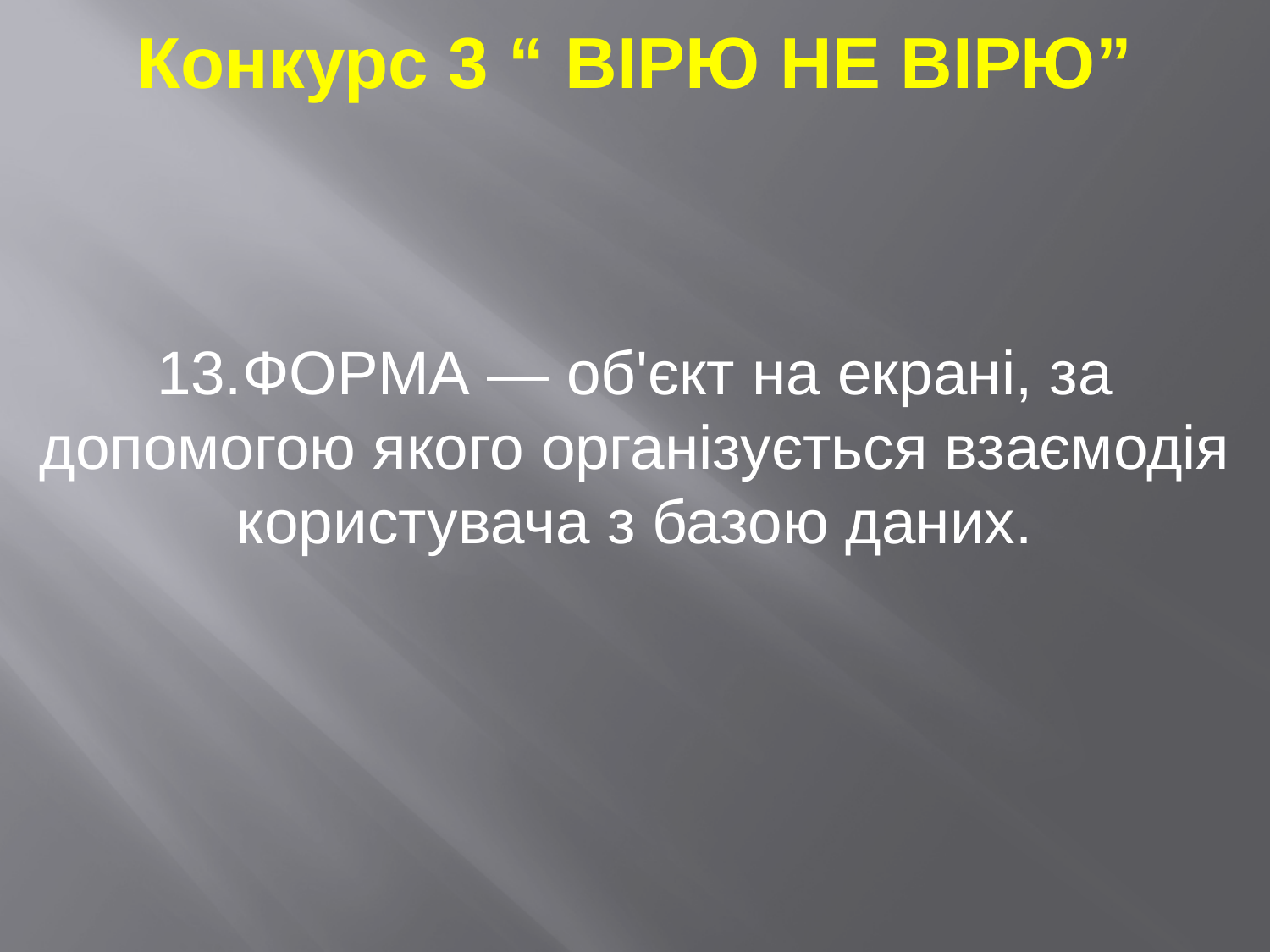

Конкурс 3 “ ВІРЮ НЕ ВІРЮ”
13.ФОРМА — об'єкт на екрані, за допомогою якого організується взаємодія користувача з базою даних.